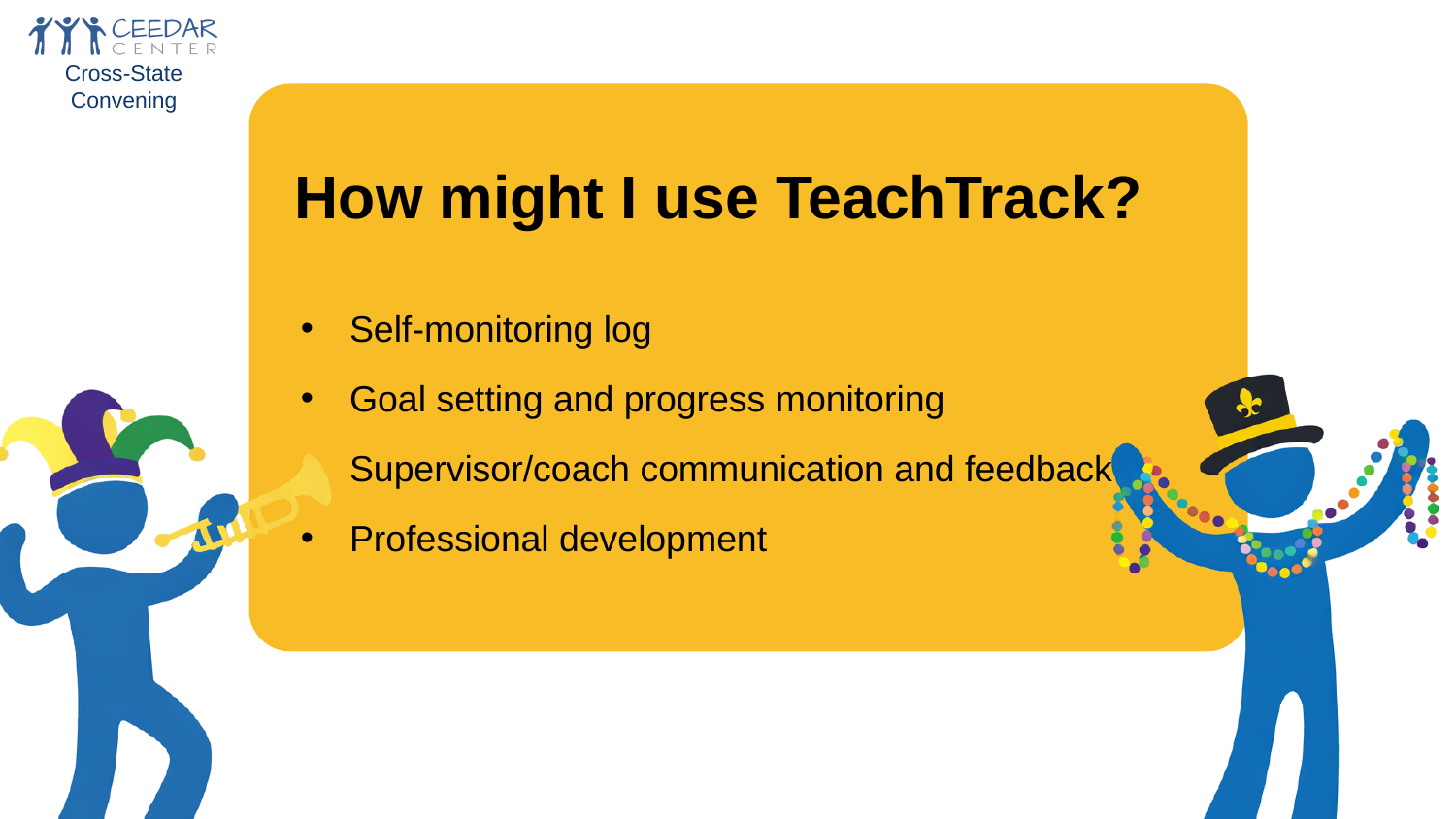

How might I use TeachTrack

Cross-State Convening

How might I use TeachTrack?

Self-monitoring log
Goal setting and progress monitoring
Supervisor/coach communication and feedback
Professional development